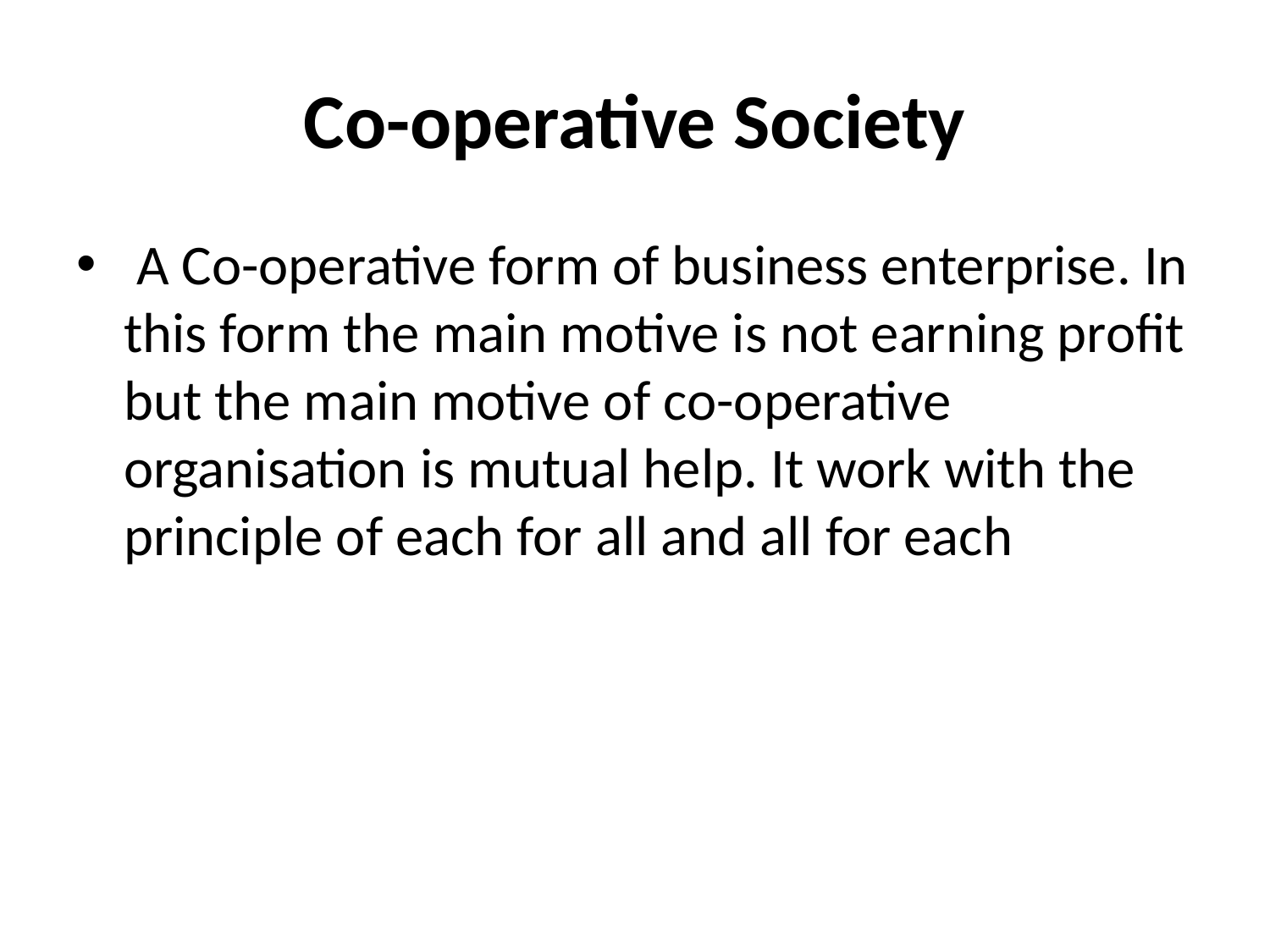

# Co-operative Society
 A Co-operative form of business enterprise. In this form the main motive is not earning profit but the main motive of co-operative organisation is mutual help. It work with the principle of each for all and all for each